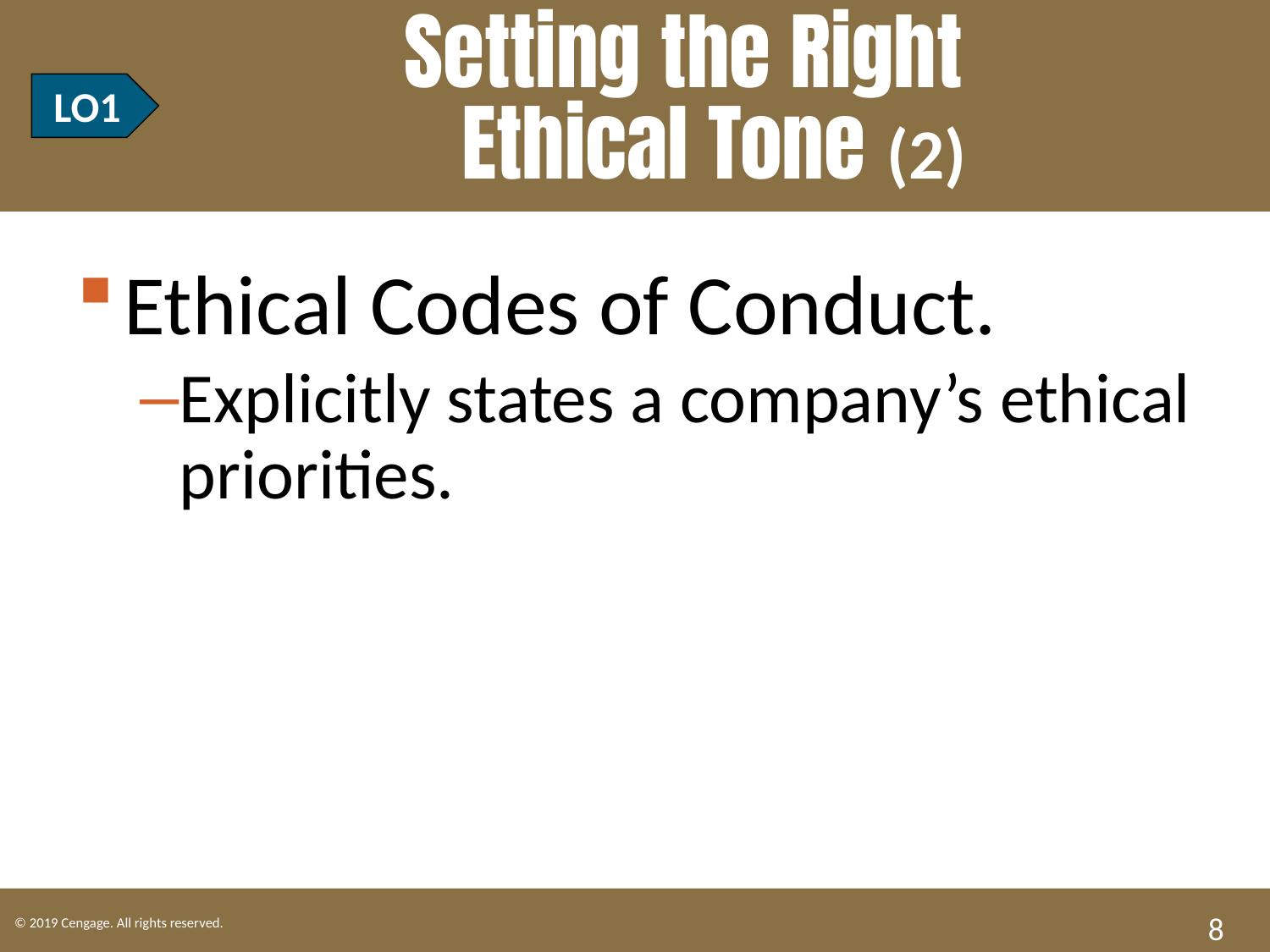

LO1         Setting the Right
        Ethical Tone (2)
LO1
Ethical Codes of Conduct.
Explicitly states a company’s ethical priorities.
8